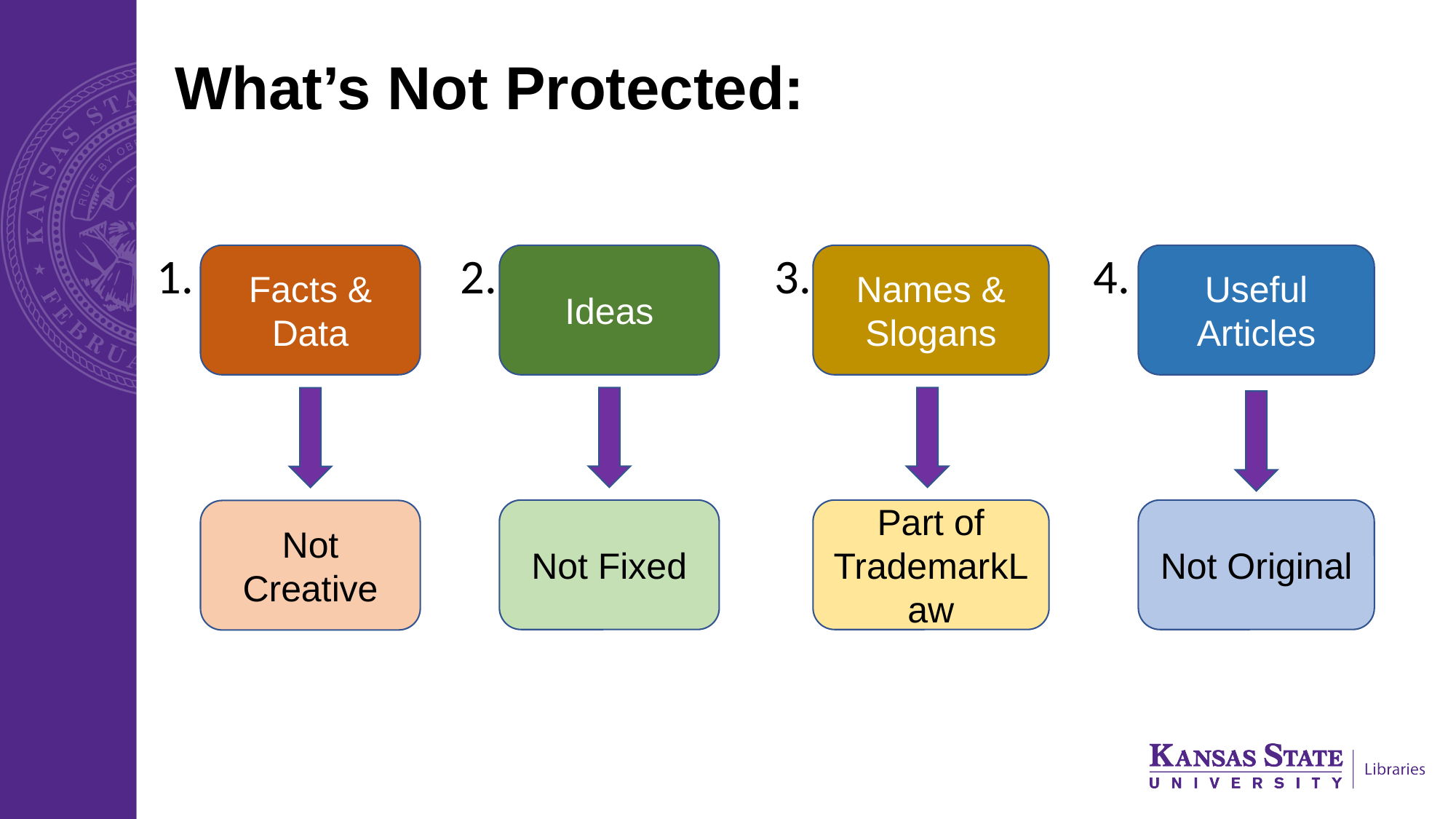

# What’s Not Protected:
2.
4.
3.
1.
Ideas
Useful Articles
Facts & Data
Names & Slogans

Not Fixed
Not Original
Part of TrademarkLaw
Not Creative